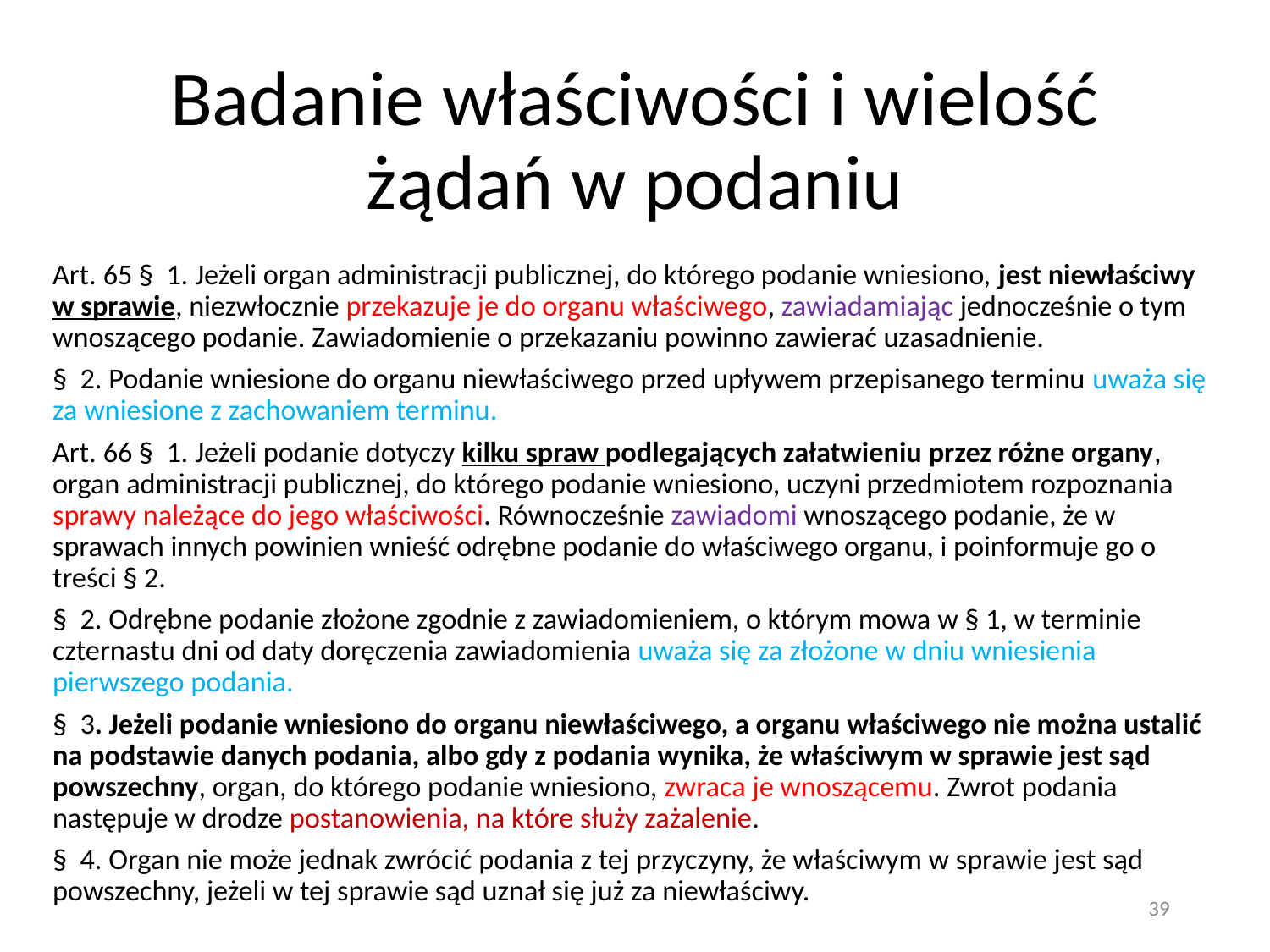

# Badanie właściwości i wielość żądań w podaniu
Art. 65 §  1. Jeżeli organ administracji publicznej, do którego podanie wniesiono, jest niewłaściwy w sprawie, niezwłocznie przekazuje je do organu właściwego, zawiadamiając jednocześnie o tym wnoszącego podanie. Zawiadomienie o przekazaniu powinno zawierać uzasadnienie.
§  2. Podanie wniesione do organu niewłaściwego przed upływem przepisanego terminu uważa się za wniesione z zachowaniem terminu.
Art. 66 §  1. Jeżeli podanie dotyczy kilku spraw podlegających załatwieniu przez różne organy, organ administracji publicznej, do którego podanie wniesiono, uczyni przedmiotem rozpoznania sprawy należące do jego właściwości. Równocześnie zawiadomi wnoszącego podanie, że w sprawach innych powinien wnieść odrębne podanie do właściwego organu, i poinformuje go o treści § 2.
§  2. Odrębne podanie złożone zgodnie z zawiadomieniem, o którym mowa w § 1, w terminie czternastu dni od daty doręczenia zawiadomienia uważa się za złożone w dniu wniesienia pierwszego podania.
§  3. Jeżeli podanie wniesiono do organu niewłaściwego, a organu właściwego nie można ustalić na podstawie danych podania, albo gdy z podania wynika, że właściwym w sprawie jest sąd powszechny, organ, do którego podanie wniesiono, zwraca je wnoszącemu. Zwrot podania następuje w drodze postanowienia, na które służy zażalenie.
§  4. Organ nie może jednak zwrócić podania z tej przyczyny, że właściwym w sprawie jest sąd powszechny, jeżeli w tej sprawie sąd uznał się już za niewłaściwy.

39